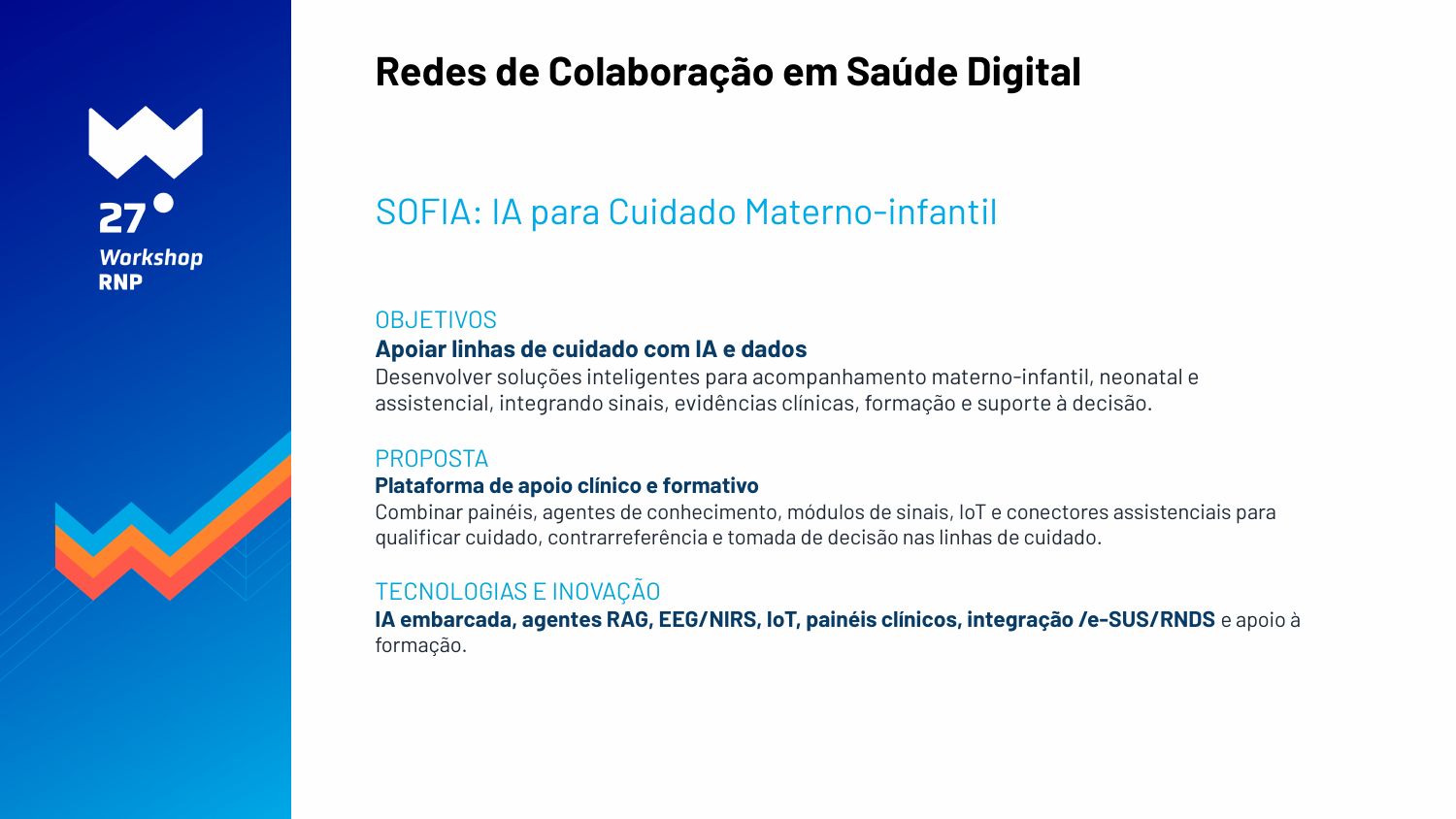

# Redes de Colaboração em Saúde Digital
SOFIA: IA para Cuidado Materno-infantil

OBJETIVOS
Apoiar linhas de cuidado com IA e dados
Desenvolver soluções inteligentes para acompanhamento materno-infantil, neonatal e assistencial, integrando sinais, evidências clínicas, formação e suporte à decisão.

PROPOSTA
Plataforma de apoio clínico e formativo
Combinar painéis, agentes de conhecimento, módulos de sinais, IoT e conectores assistenciais para qualificar cuidado, contrarreferência e tomada de decisão nas linhas de cuidado.

TECNOLOGIAS E INOVAÇÃO
IA embarcada, agentes RAG, EEG/NIRS, IoT, painéis clínicos, integração /e-SUS/RNDS e apoio à formação.